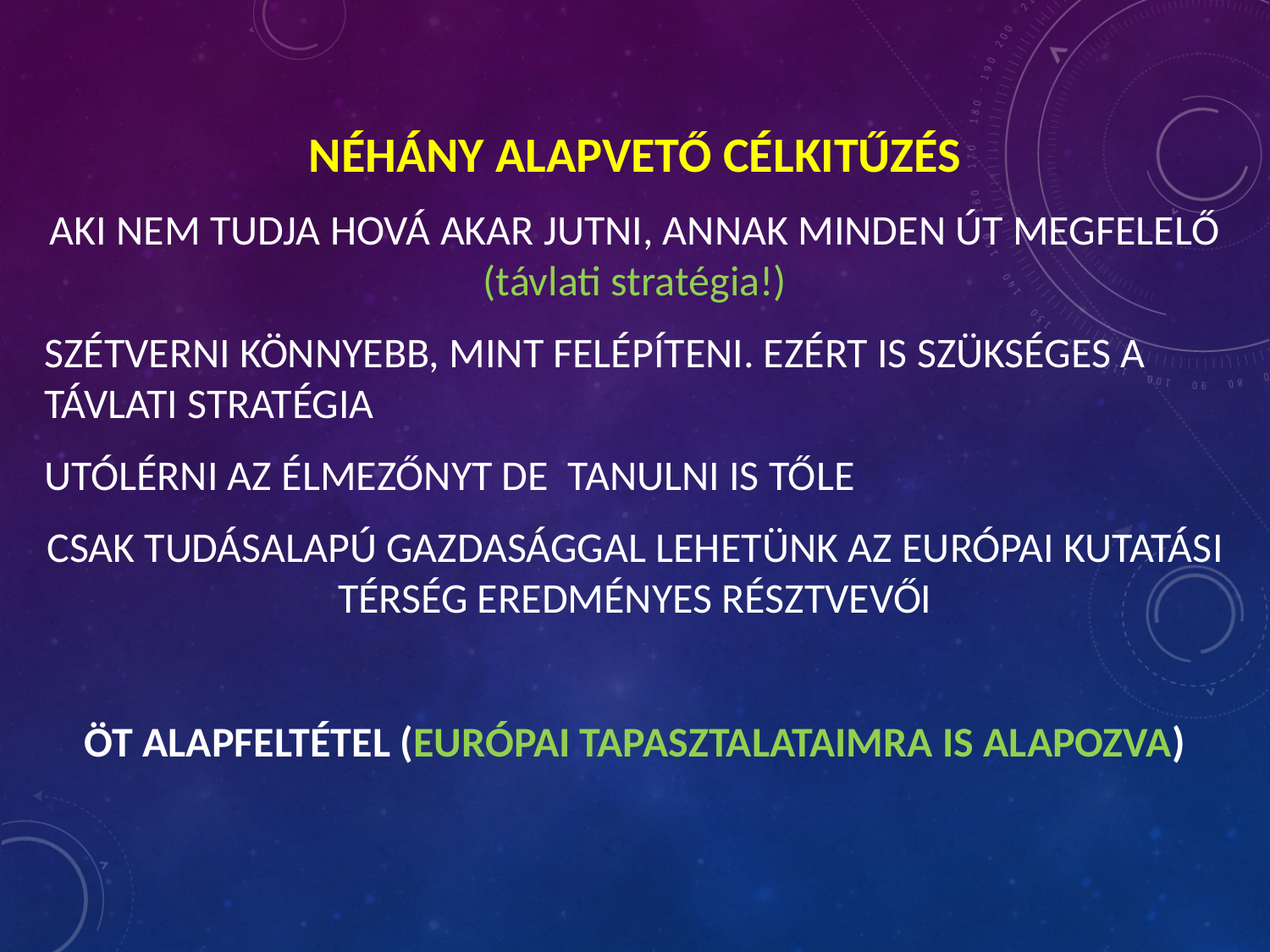

NÉHÁNY ALAPVETŐ CÉLKITŰZÉS
AKI NEM TUDJA HOVÁ AKAR JUTNI, ANNAK MINDEN ÚT MEGFELELŐ (távlati stratégia!)
SZÉTVERNI KÖNNYEBB, MINT FELÉPÍTENI. EZÉRT IS SZÜKSÉGES A   TÁVLATI STRATÉGIA
UTÓLÉRNI AZ ÉLMEZŐNYT DE  TANULNI IS TŐLE
CSAK TUDÁSALAPÚ GAZDASÁGGAL LEHETÜNK AZ EURÓPAI KUTATÁSI TÉRSÉG EREDMÉNYES RÉSZTVEVŐI

ÖT ALAPFELTÉTEL (EURÓPAI TAPASZTALATAIMRA IS ALAPOZVA)